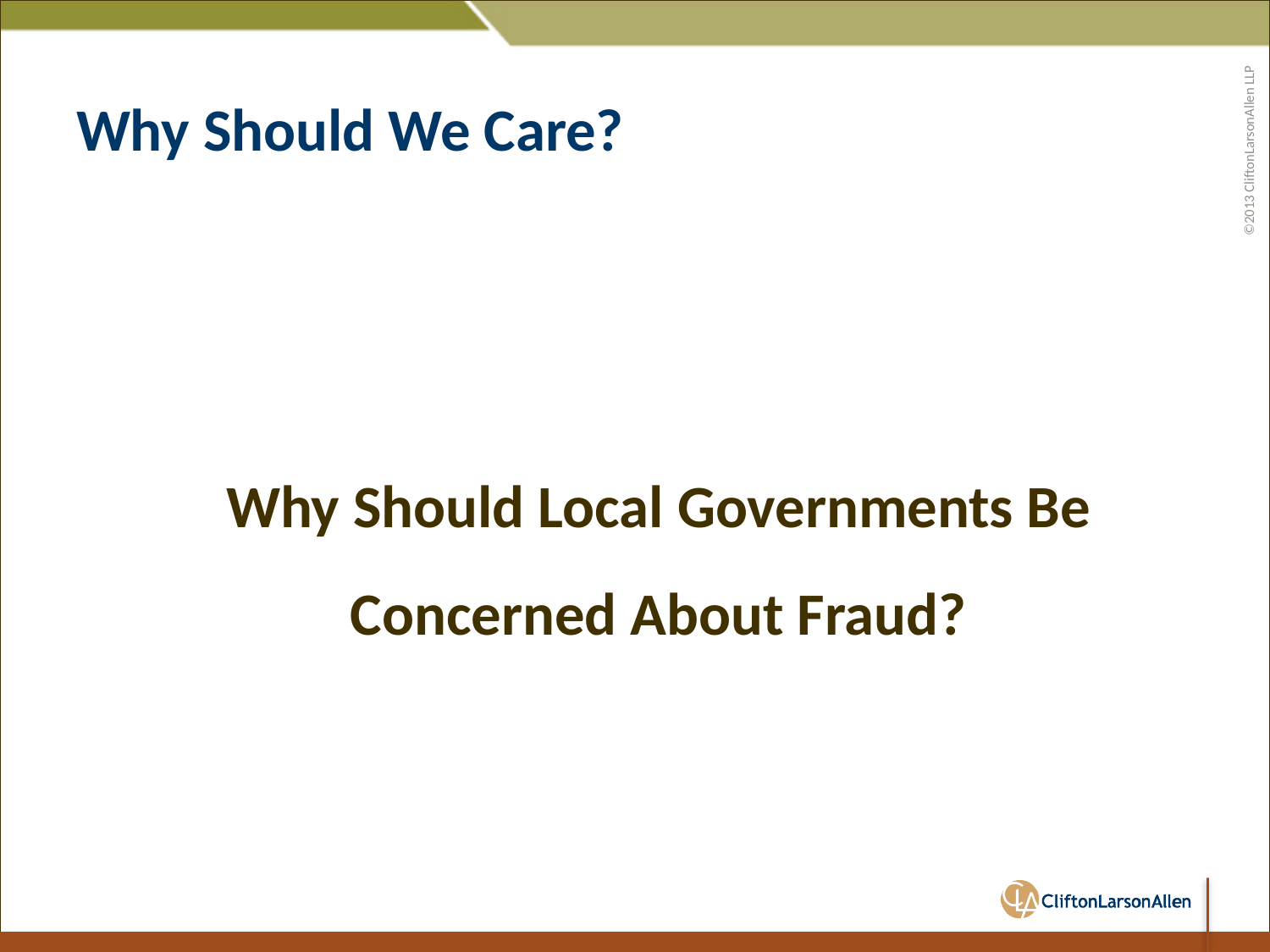

# Why Should We Care?
	Why Should Local Governments Be Concerned About Fraud?